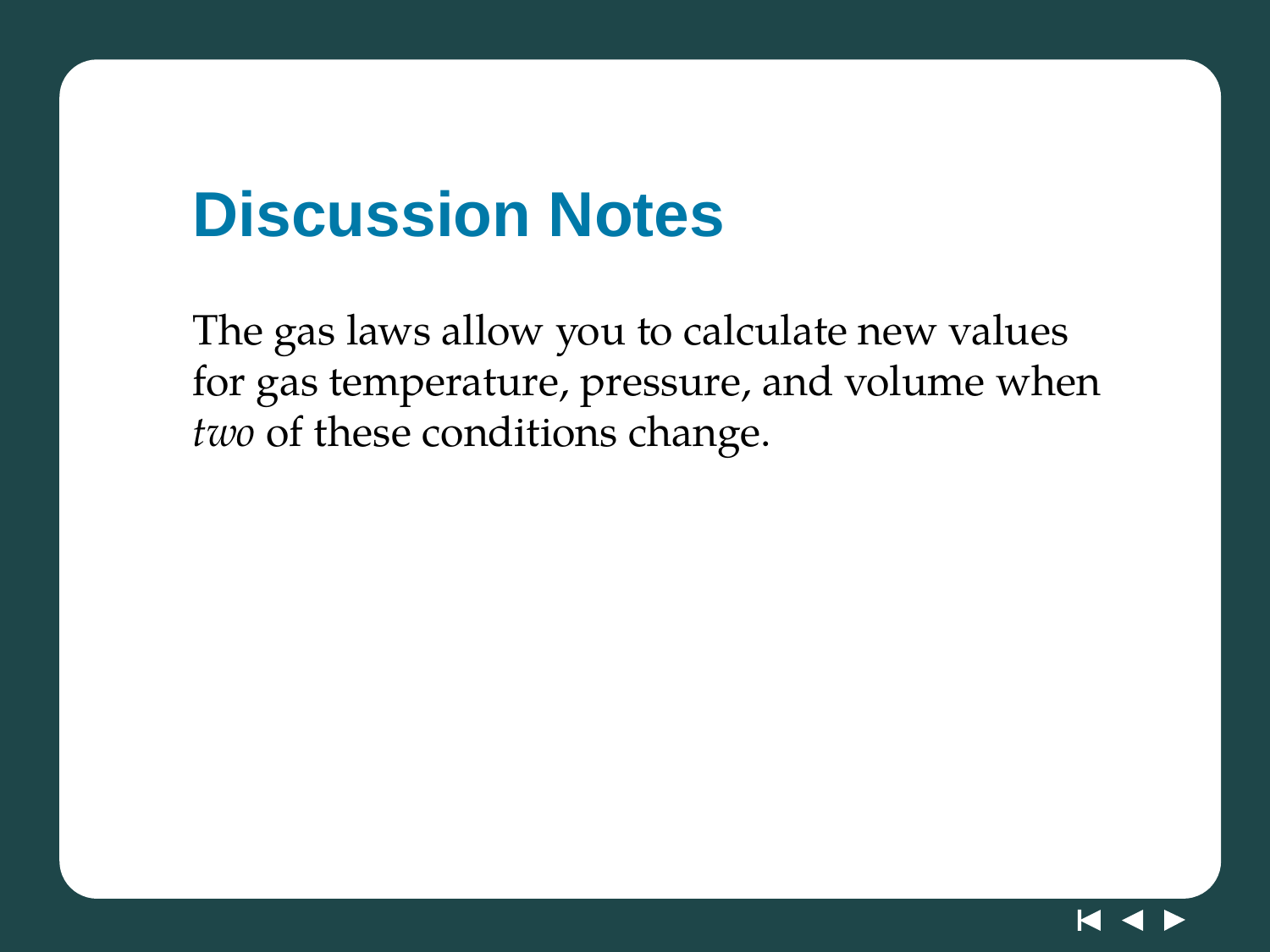

# Discussion Notes
The gas laws allow you to calculate new values for gas temperature, pressure, and volume when two of these conditions change.